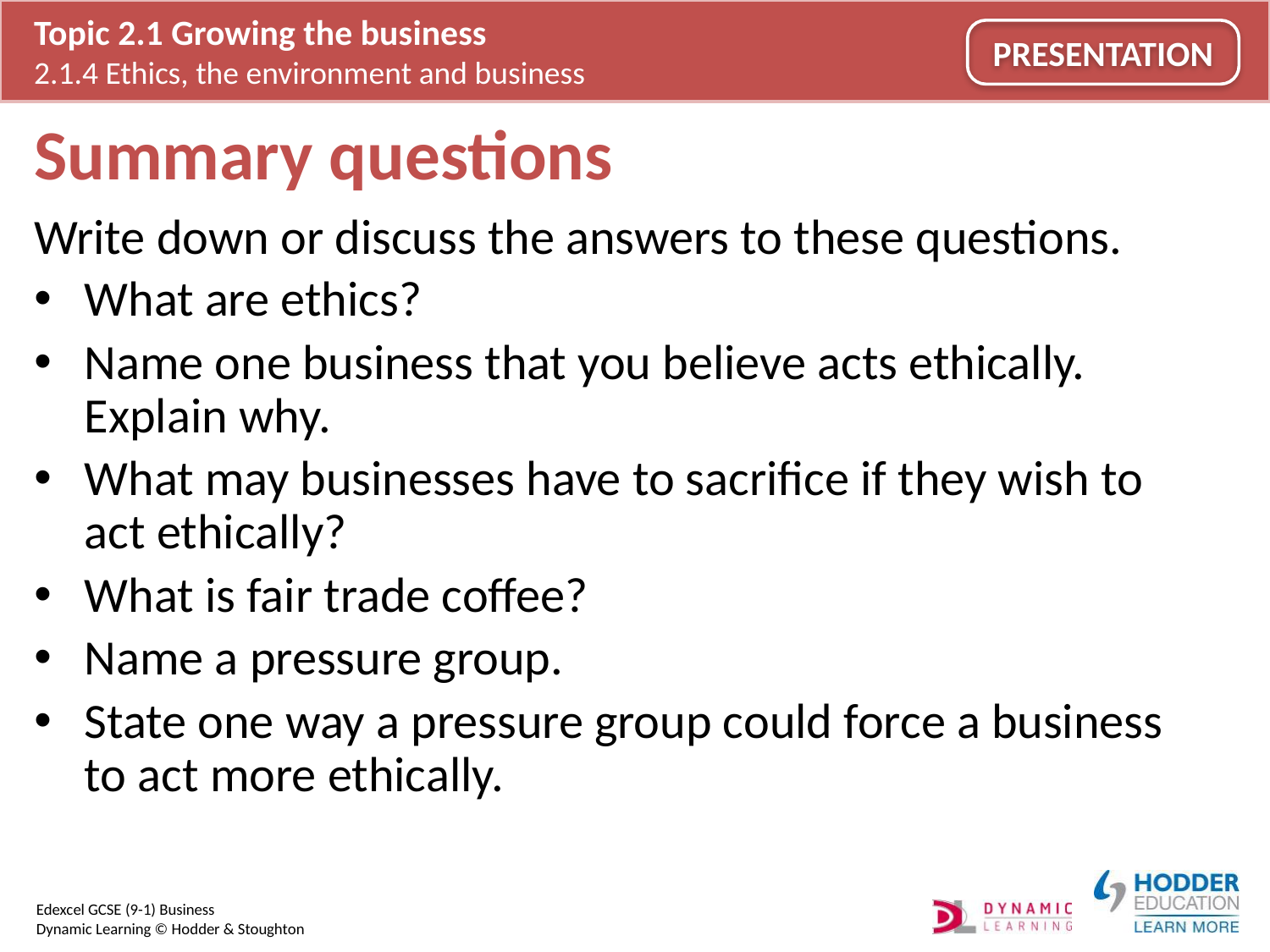

# Summary questions
Write down or discuss the answers to these questions.
What are ethics?
Name one business that you believe acts ethically. Explain why.
What may businesses have to sacrifice if they wish to act ethically?
What is fair trade coffee?
Name a pressure group.
State one way a pressure group could force a business to act more ethically.